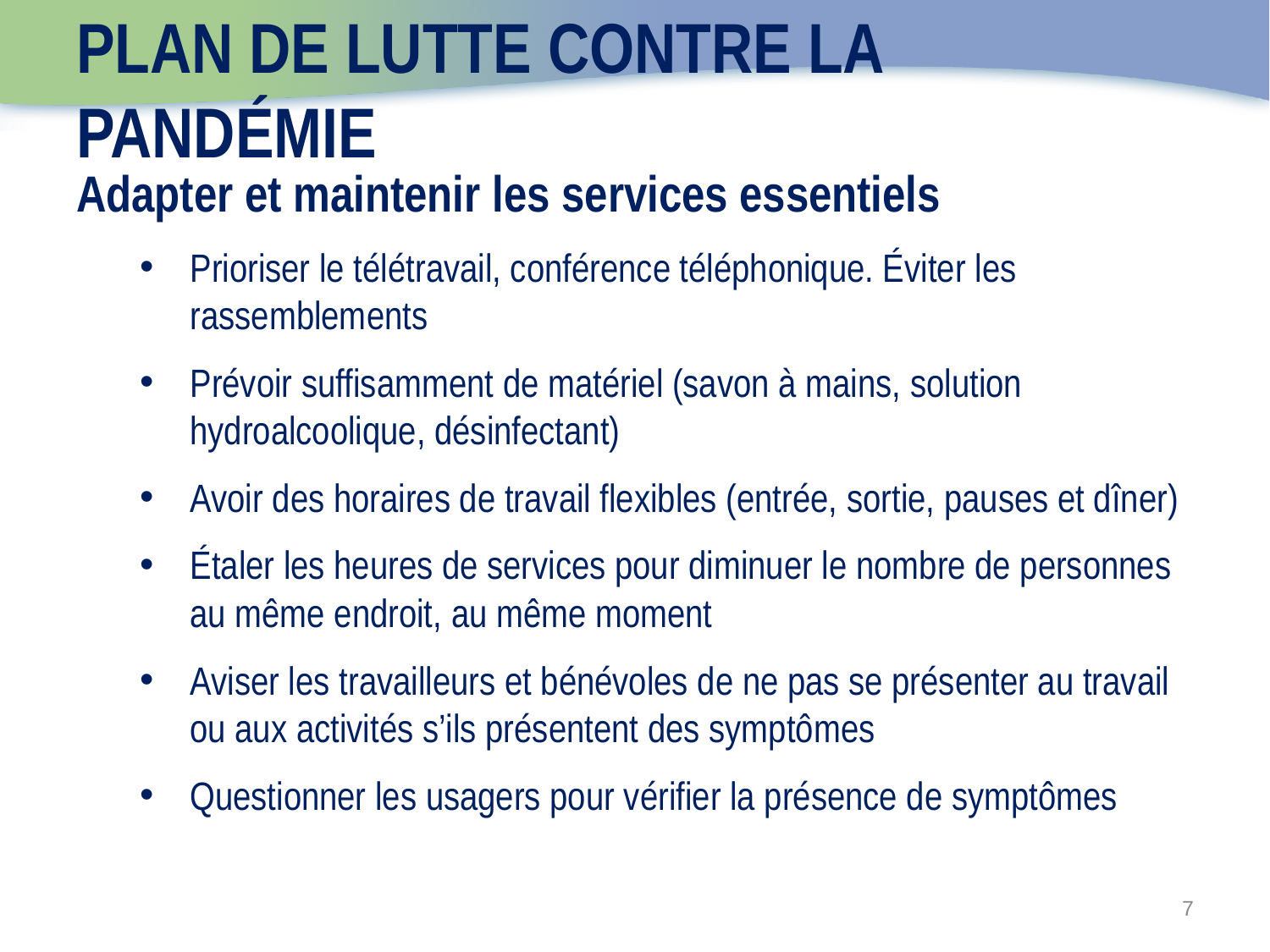

# Plan de lutte contre la pandémie
Adapter et maintenir les services essentiels
Prioriser le télétravail, conférence téléphonique. Éviter les rassemblements
Prévoir suffisamment de matériel (savon à mains, solution hydroalcoolique, désinfectant)
Avoir des horaires de travail flexibles (entrée, sortie, pauses et dîner)
Étaler les heures de services pour diminuer le nombre de personnes au même endroit, au même moment
Aviser les travailleurs et bénévoles de ne pas se présenter au travail ou aux activités s’ils présentent des symptômes
Questionner les usagers pour vérifier la présence de symptômes

7